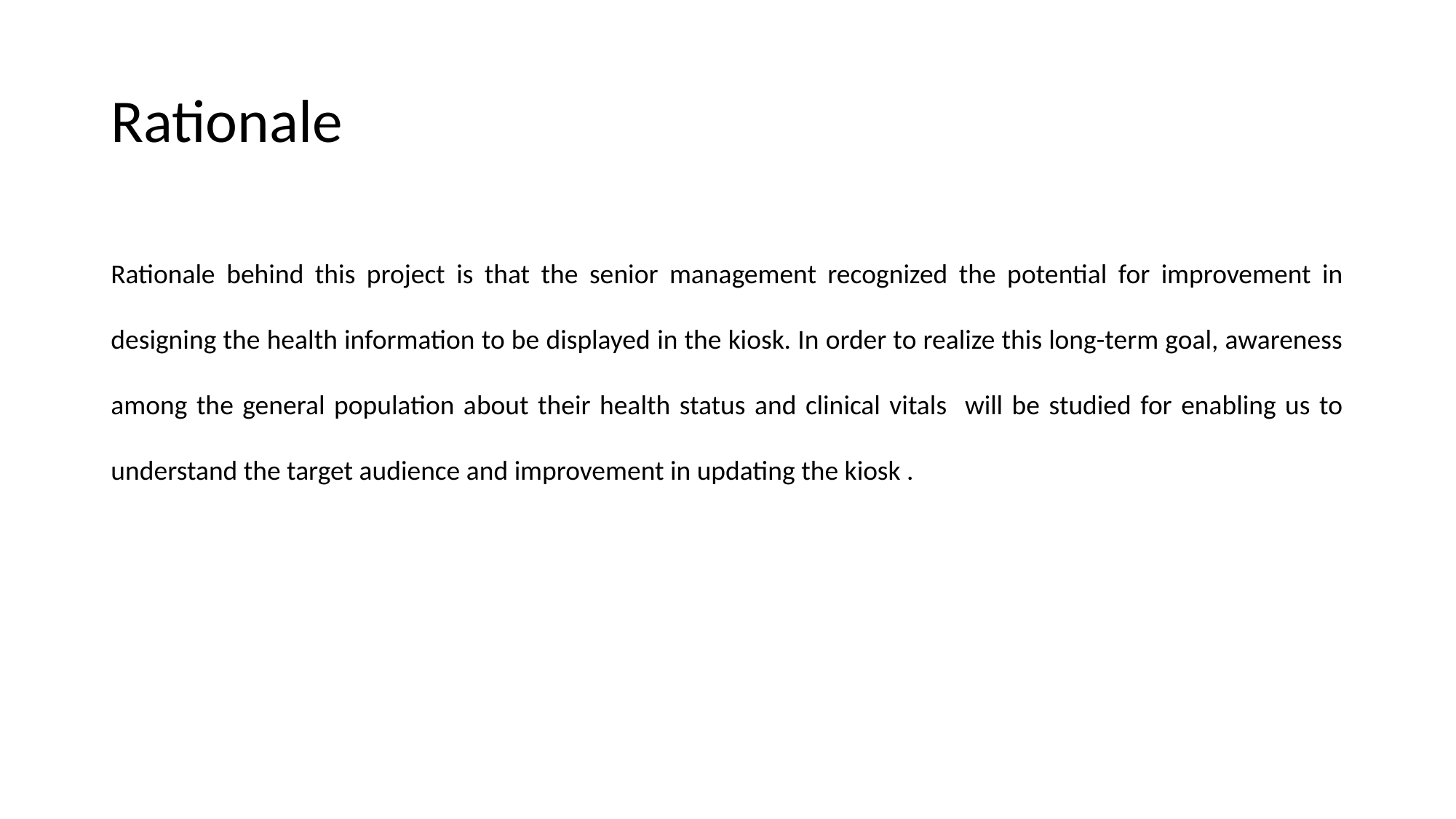

# Rationale
Rationale behind this project is that the senior management recognized the potential for improvement in designing the health information to be displayed in the kiosk. In order to realize this long-term goal, awareness among the general population about their health status and clinical vitals  will be studied for enabling us to understand the target audience and improvement in updating the kiosk .